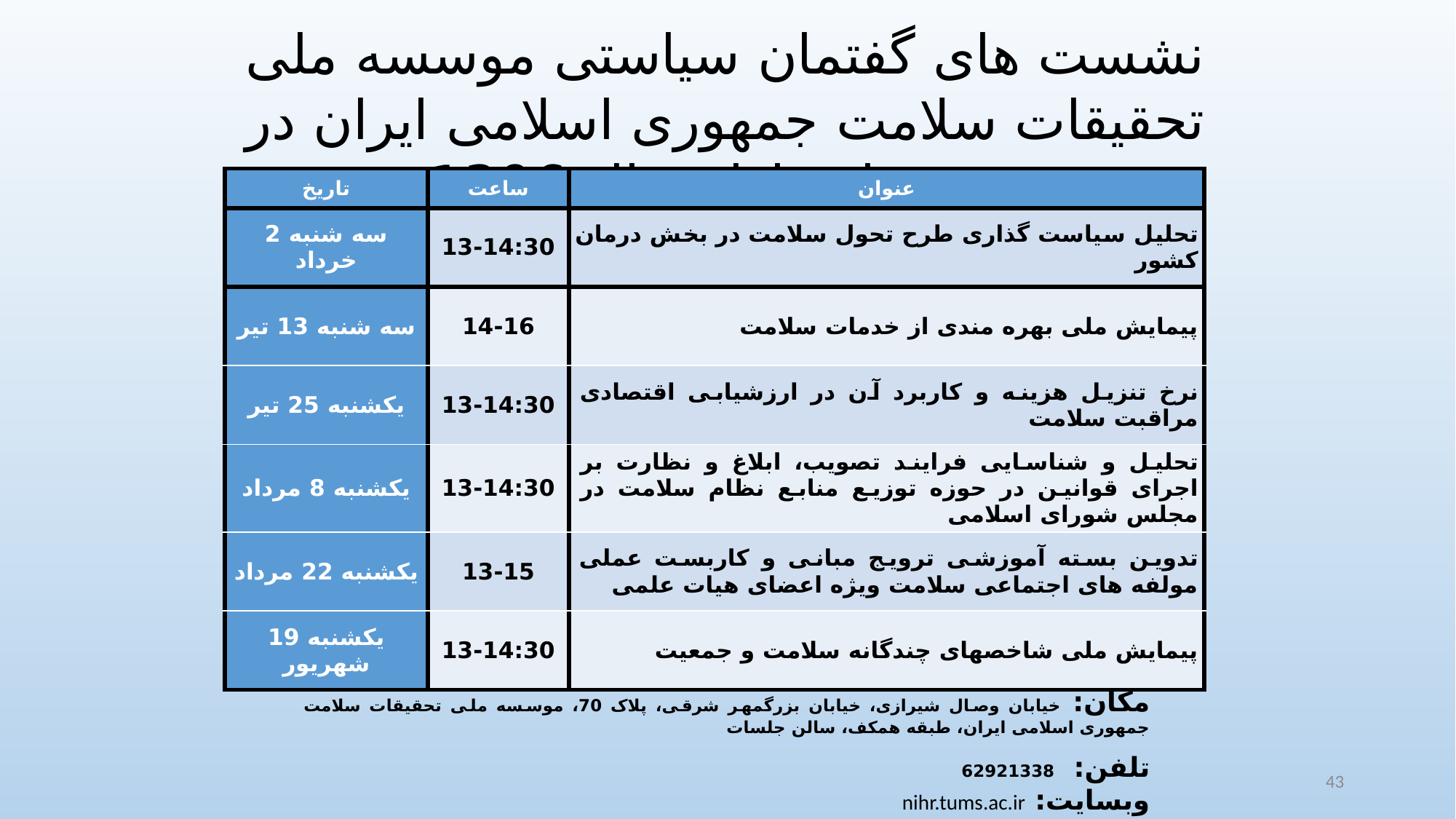

نشست های گفتمان سیاستی موسسه ملی تحقیقات سلامت جمهوری اسلامی ایران در شش ماهه اول سال 1396
| تاریخ | ساعت | عنوان |
| --- | --- | --- |
| سه شنبه 2 خرداد | 13-14:30 | تحلیل سیاست گذاری طرح تحول سلامت در بخش درمان کشور |
| سه شنبه 13 تیر | 14-16 | پیمایش ملی بهره مندی از خدمات سلامت |
| یکشنبه 25 تیر | 13-14:30 | نرخ تنزیل هزینه و کاربرد آن در ارزشیابی اقتصادی مراقبت سلامت |
| یکشنبه 8 مرداد | 13-14:30 | تحلیل و شناسایی فرایند تصویب، ابلاغ و نظارت بر اجرای قوانین در حوزه توزیع منابع نظام سلامت در مجلس شورای اسلامی |
| یکشنبه 22 مرداد | 13-15 | تدوین بسته آموزشی ترویج مبانی و کاربست عملی مولفه های اجتماعی سلامت ویژه اعضای هیات علمی |
| یکشنبه 19 شهریور | 13-14:30 | پیمایش ملی شاخصهای چندگانه سلامت و جمعیت |

مکان: خیابان وصال شیرازی، خیابان بزرگمهر شرقی، پلاک 70، موسسه ملی تحقیقات سلامت جمهوری اسلامی ایران، طبقه همکف، سالن جلسات

تلفن:  62921338
وبسایت: nihr.tums.ac.ir
43